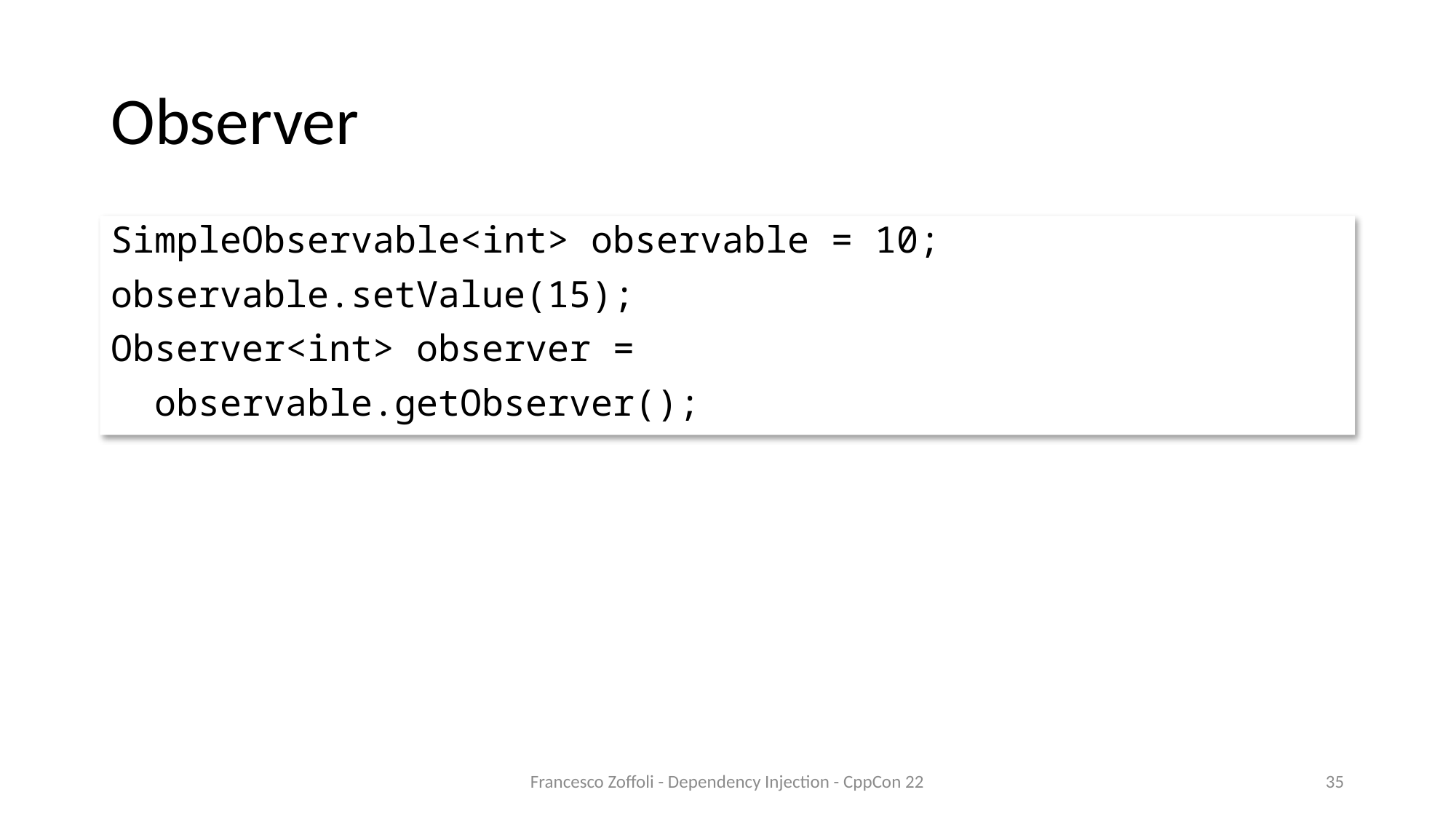

# Observer
SimpleObservable<int> observable = 10;
observable.setValue(15);
Observer<int> observer =
  observable.getObserver();
Francesco Zoffoli - Dependency Injection - CppCon 22
35